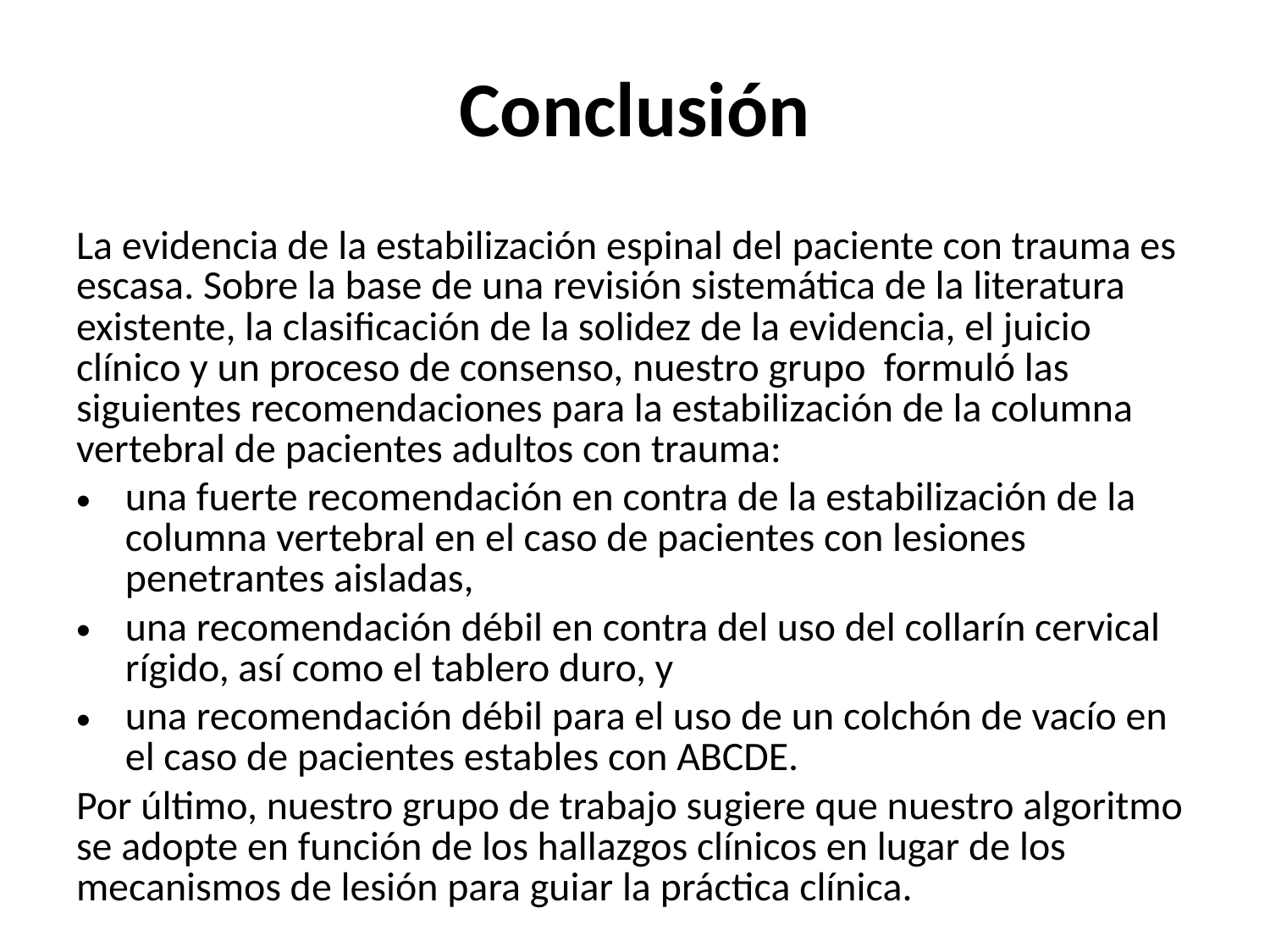

# Conclusión
La evidencia de la estabilización espinal del paciente con trauma es escasa. Sobre la base de una revisión sistemática de la literatura existente, la clasificación de la solidez de la evidencia, el juicio clínico y un proceso de consenso, nuestro grupo  formuló las siguientes recomendaciones para la estabilización de la columna vertebral de pacientes adultos con trauma:
una fuerte recomendación en contra de la estabilización de la columna vertebral en el caso de pacientes con lesiones penetrantes aisladas,
una recomendación débil en contra del uso del collarín cervical rígido, así como el tablero duro, y
una recomendación débil para el uso de un colchón de vacío en el caso de pacientes estables con ABCDE.
Por último, nuestro grupo de trabajo sugiere que nuestro algoritmo se adopte en función de los hallazgos clínicos en lugar de los mecanismos de lesión para guiar la práctica clínica.